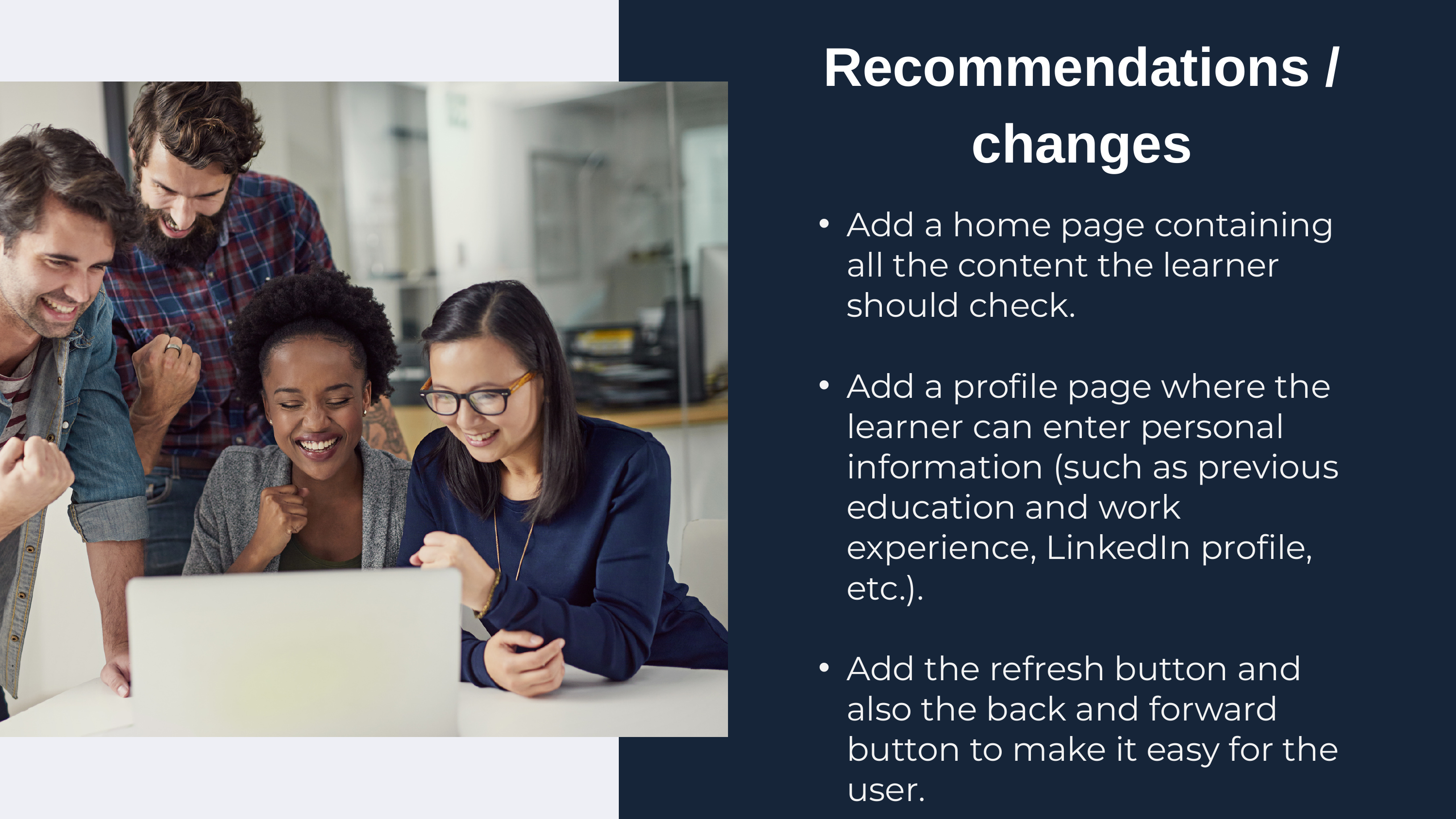

Recommendations / changes

Add a home page containing all the content the learner should check.

Add a profile page where the learner can enter personal information (such as previous education and work experience, LinkedIn profile, etc.).

Add the refresh button and also the back and forward button to make it easy for the user.